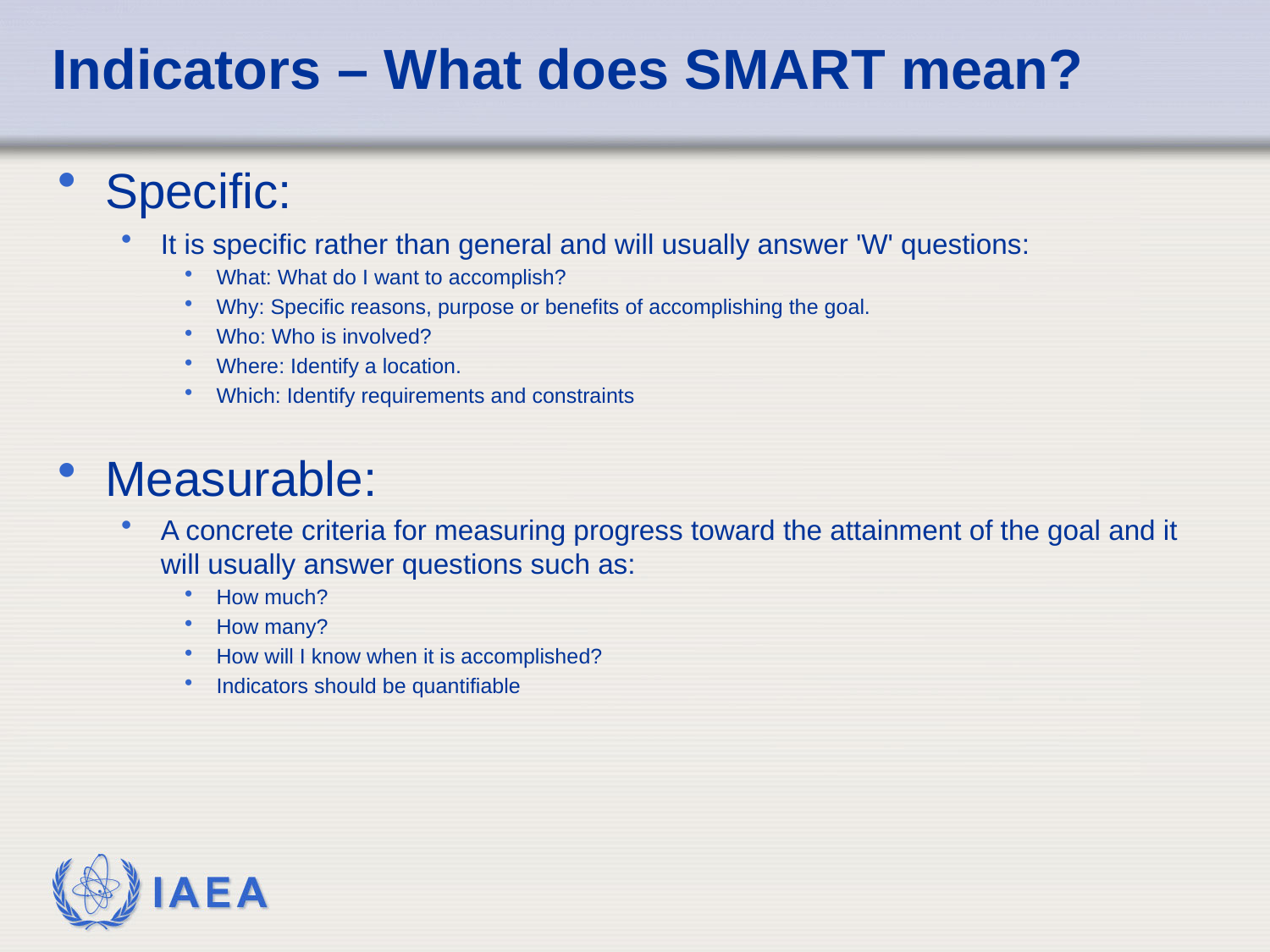

# Indicators – What does SMART mean?
Specific:
It is specific rather than general and will usually answer 'W' questions:
What: What do I want to accomplish?
Why: Specific reasons, purpose or benefits of accomplishing the goal.
Who: Who is involved?
Where: Identify a location.
Which: Identify requirements and constraints

Measurable:
A concrete criteria for measuring progress toward the attainment of the goal and it will usually answer questions such as:
How much?
How many?
How will I know when it is accomplished?
Indicators should be quantifiable